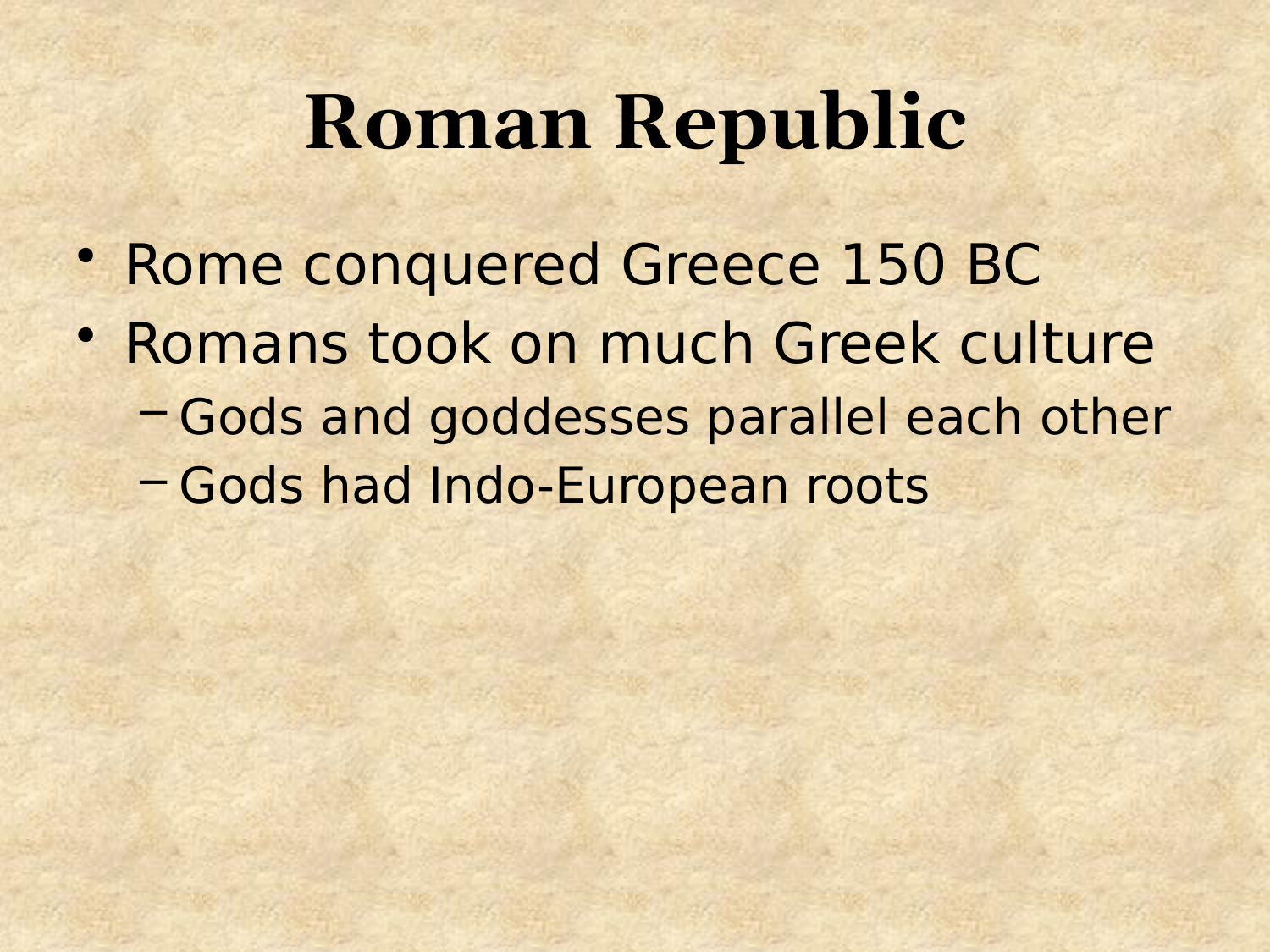

# Roman Republic
Rome conquered Greece 150 BC
Romans took on much Greek culture
Gods and goddesses parallel each other
Gods had Indo-European roots